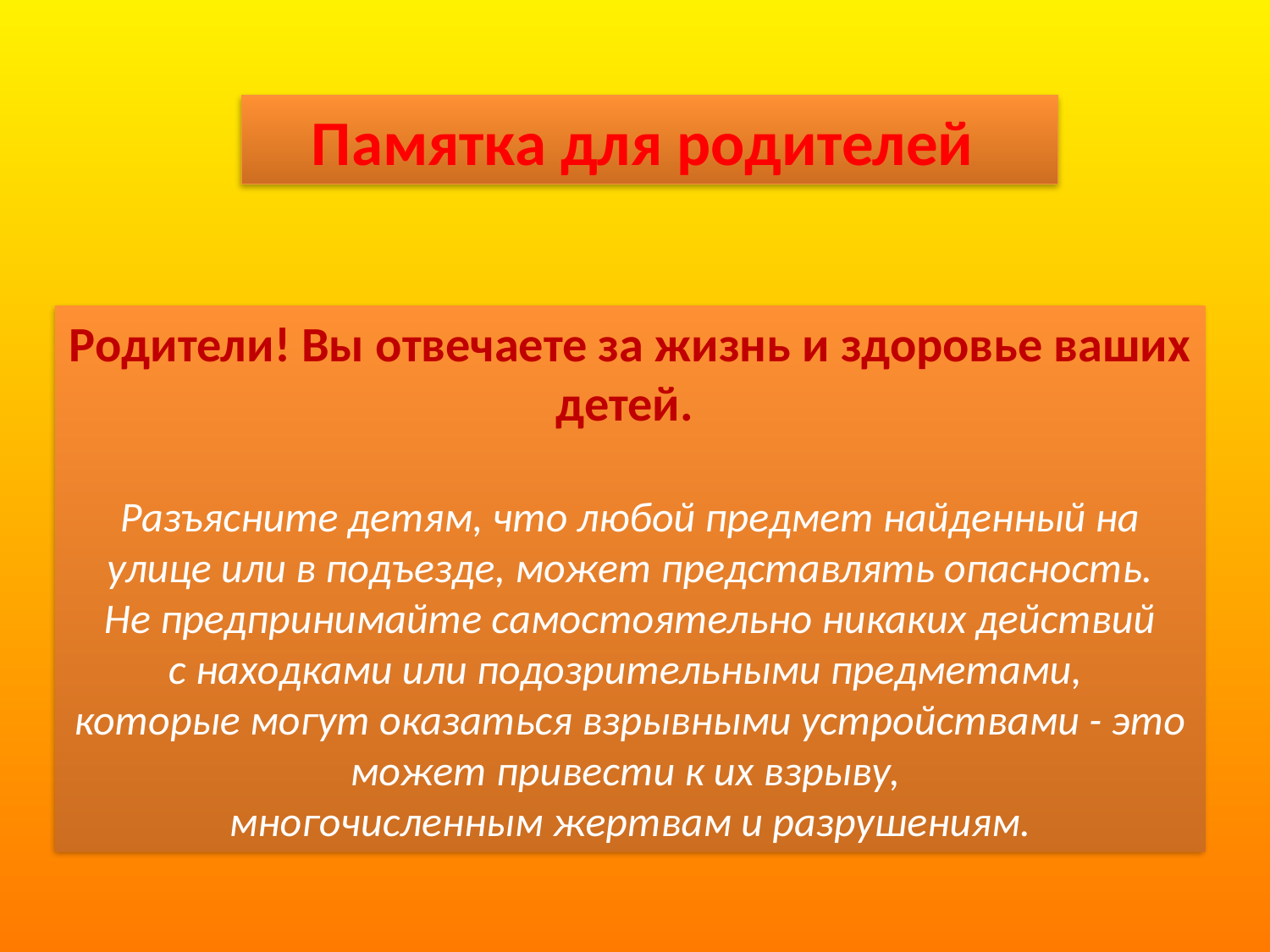

Памятка для родителей
Родители! Вы отвечаете за жизнь и здоровье ваших детей.
Разъясните детям, что любой предмет найденный на улице или в подъезде, может представлять опасность.
 Не предпринимайте самостоятельно никаких действий
с находками или подозрительными предметами,
которые могут оказаться взрывными устройствами - это может привести к их взрыву,
многочисленным жертвам и разрушениям.